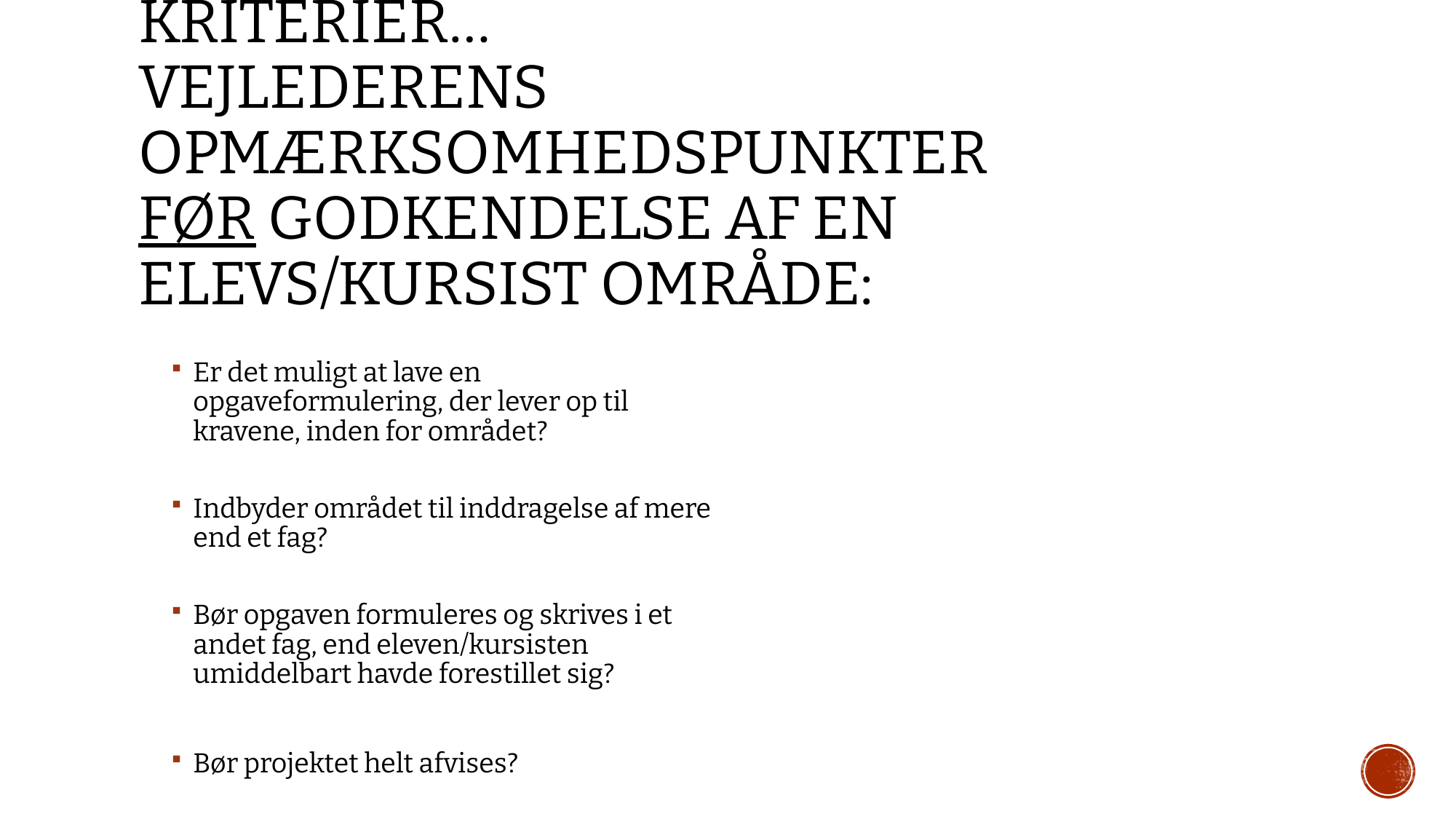

# Kriterier… vejlederens opmærksomhedspunkter Før godkendelse af en elevs/kursist område:

Er det muligt at lave en opgaveformulering, der lever op til kravene, inden for området?

Indbyder området til inddragelse af mere end et fag?

Bør opgaven formuleres og skrives i et andet fag, end eleven/kursisten umiddelbart havde forestillet sig?

Bør projektet helt afvises?